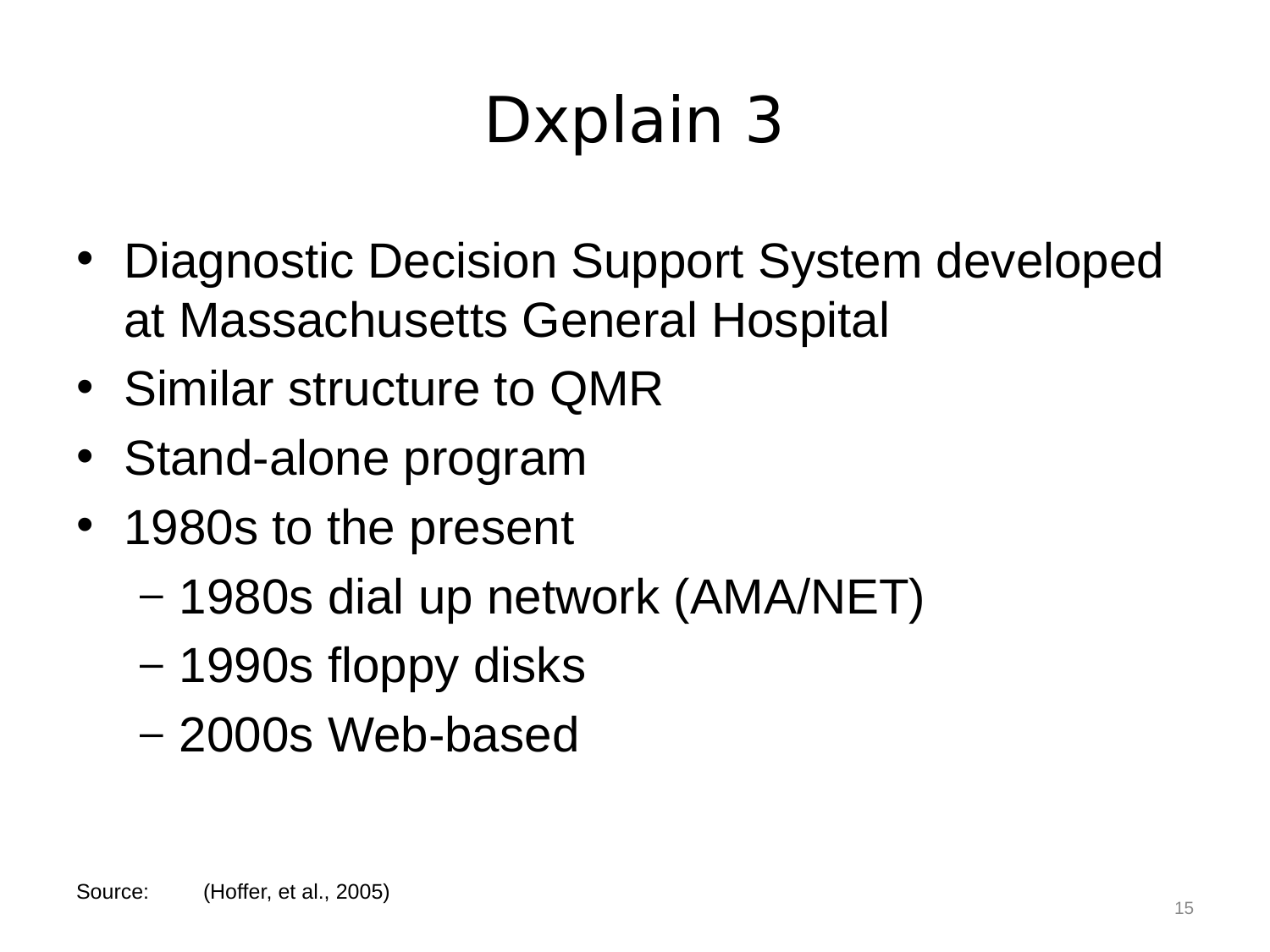

# Dxplain 3
Diagnostic Decision Support System developed at Massachusetts General Hospital
Similar structure to QMR
Stand-alone program
1980s to the present
1980s dial up network (AMA/NET)
1990s floppy disks
2000s Web-based
15
Source:	(Hoffer, et al., 2005)